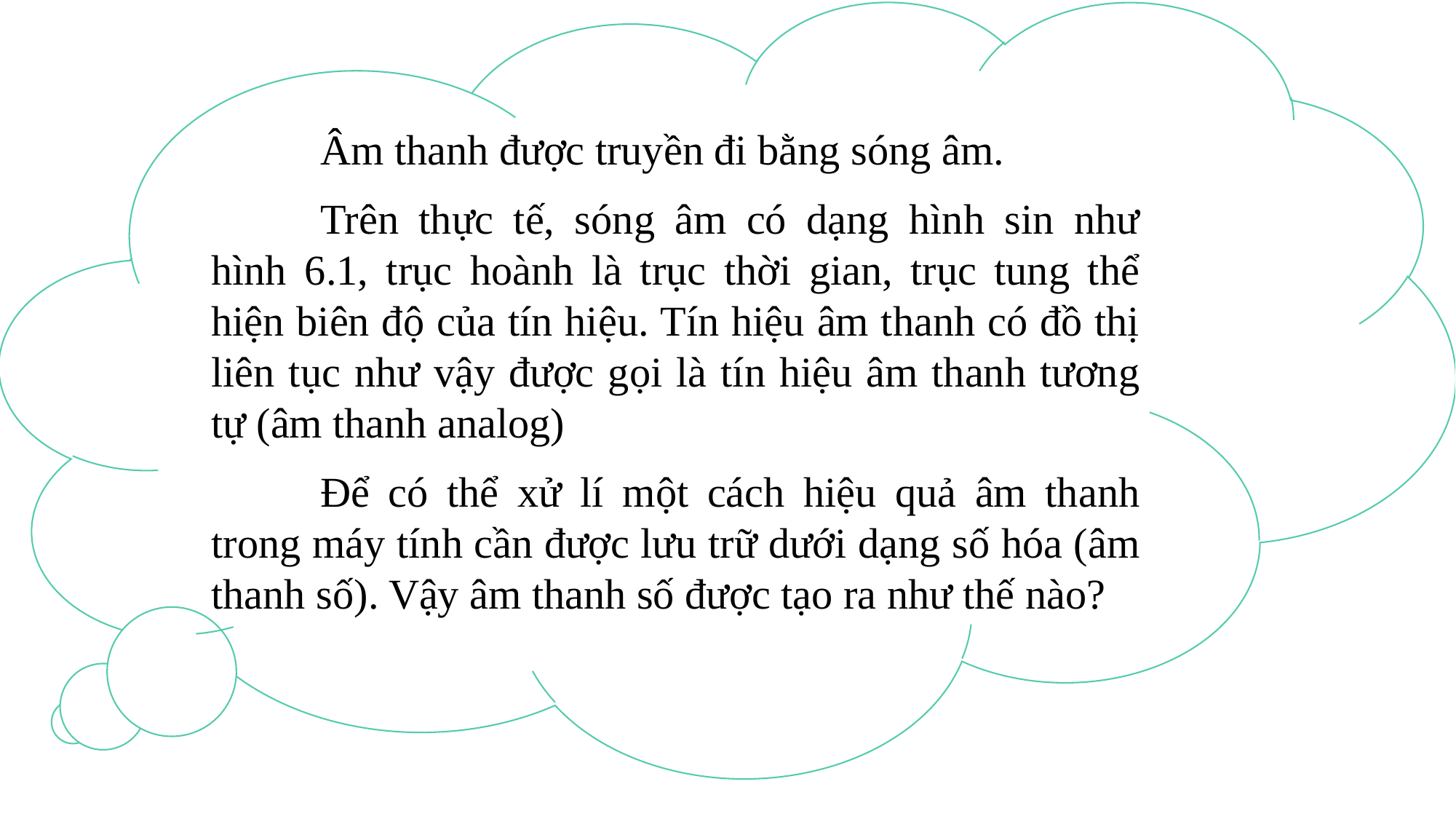

Âm thanh được truyền đi bằng sóng âm.
	Trên thực tế, sóng âm có dạng hình sin như hình 6.1, trục hoành là trục thời gian, trục tung thể hiện biên độ của tín hiệu. Tín hiệu âm thanh có đồ thị liên tục như vậy được gọi là tín hiệu âm thanh tương tự (âm thanh analog)
	Để có thể xử lí một cách hiệu quả âm thanh trong máy tính cần được lưu trữ dưới dạng số hóa (âm thanh số). Vậy âm thanh số được tạo ra như thế nào?
6/15/XX